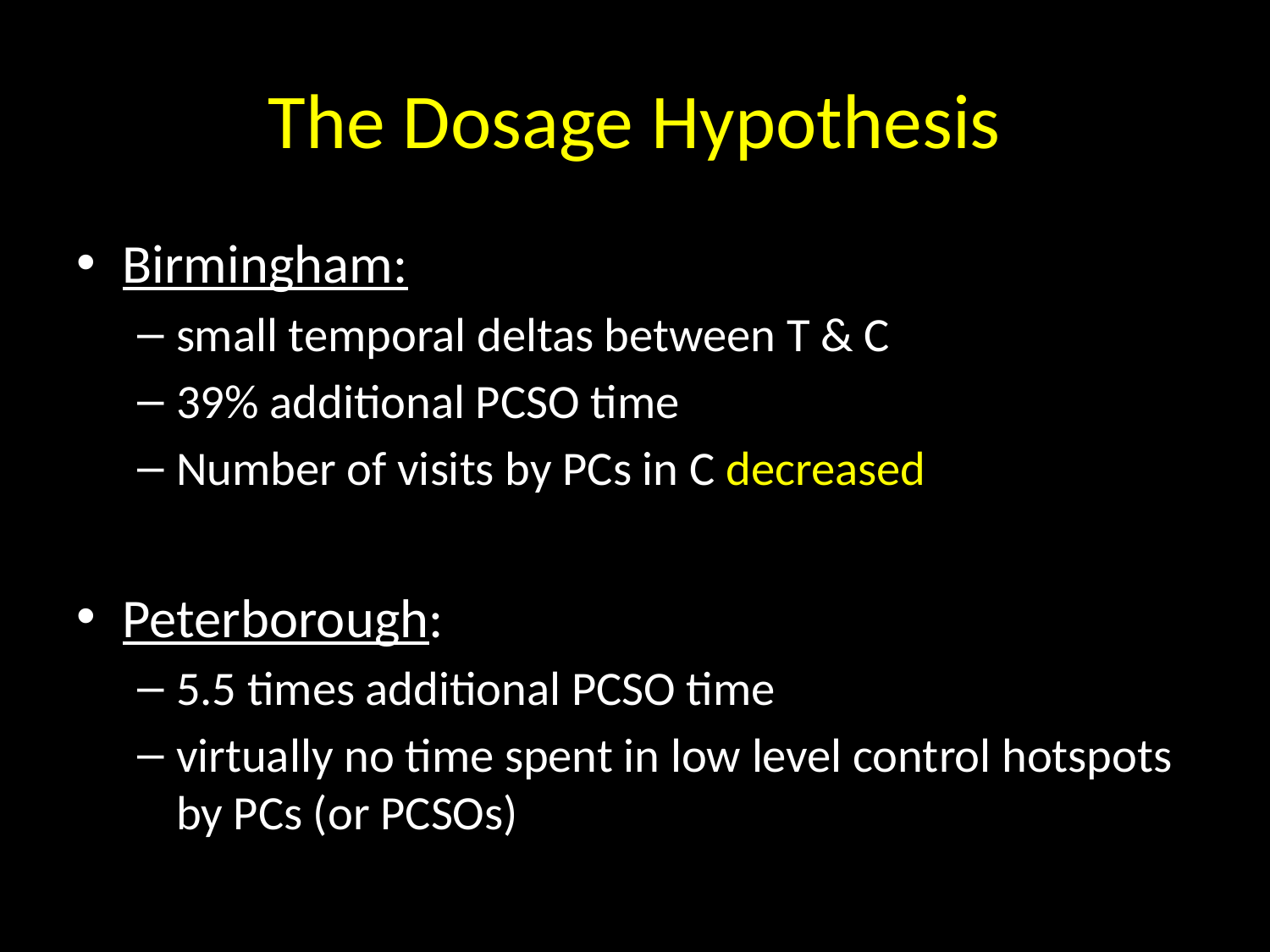

# The Dosage Hypothesis
Birmingham:
small temporal deltas between T & C
39% additional PCSO time
Number of visits by PCs in C decreased

Peterborough:
5.5 times additional PCSO time
virtually no time spent in low level control hotspots by PCs (or PCSOs)